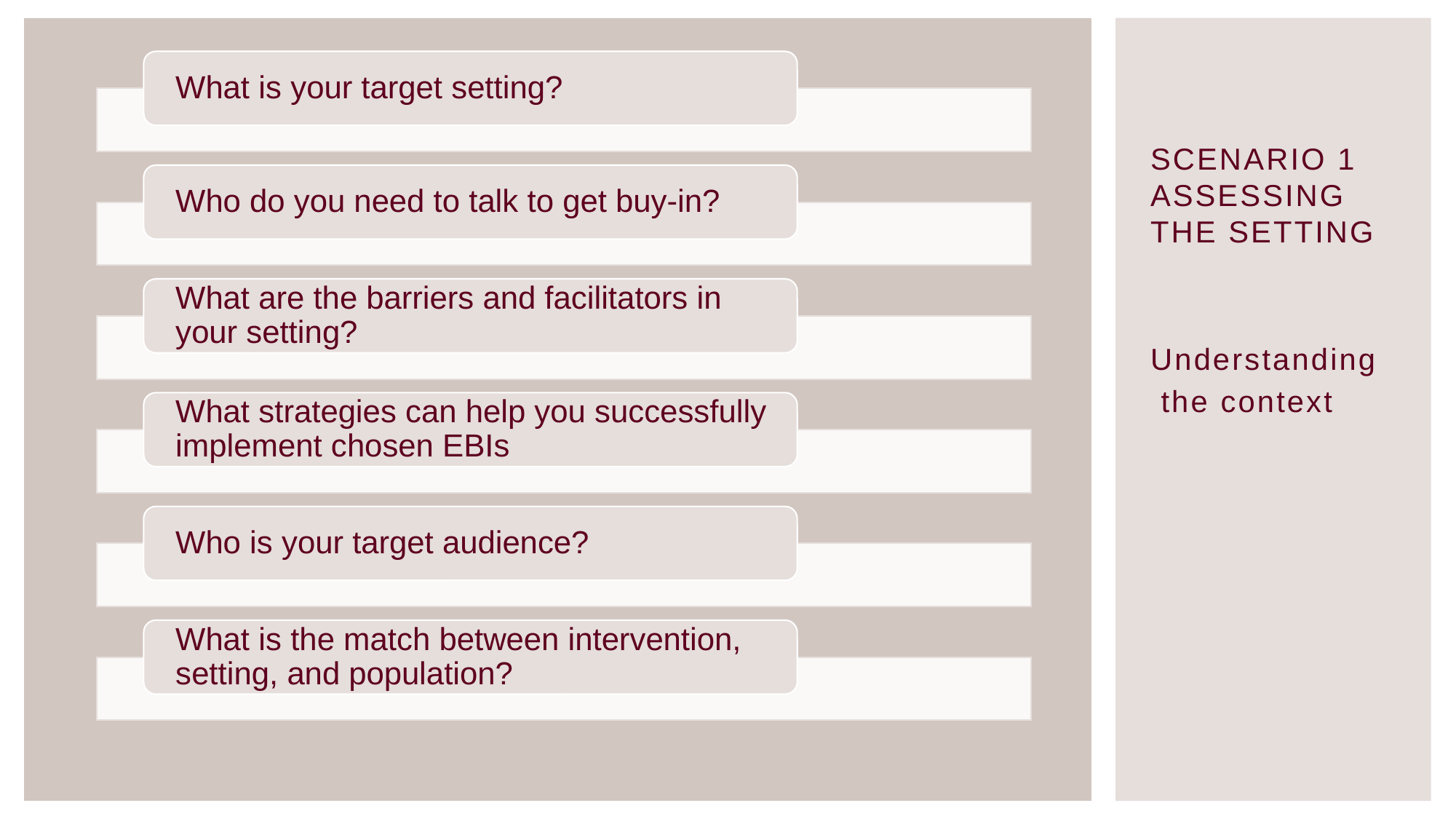

What is your target setting?
Who do you need to talk to get buy-in?
What are the barriers and facilitators in your setting?
What strategies can help you successfully implement chosen EBIs
Who is your target audience?
What is the match between intervention, setting, and population?
# Scenario 1 Assessing the Setting

Understanding
 the context